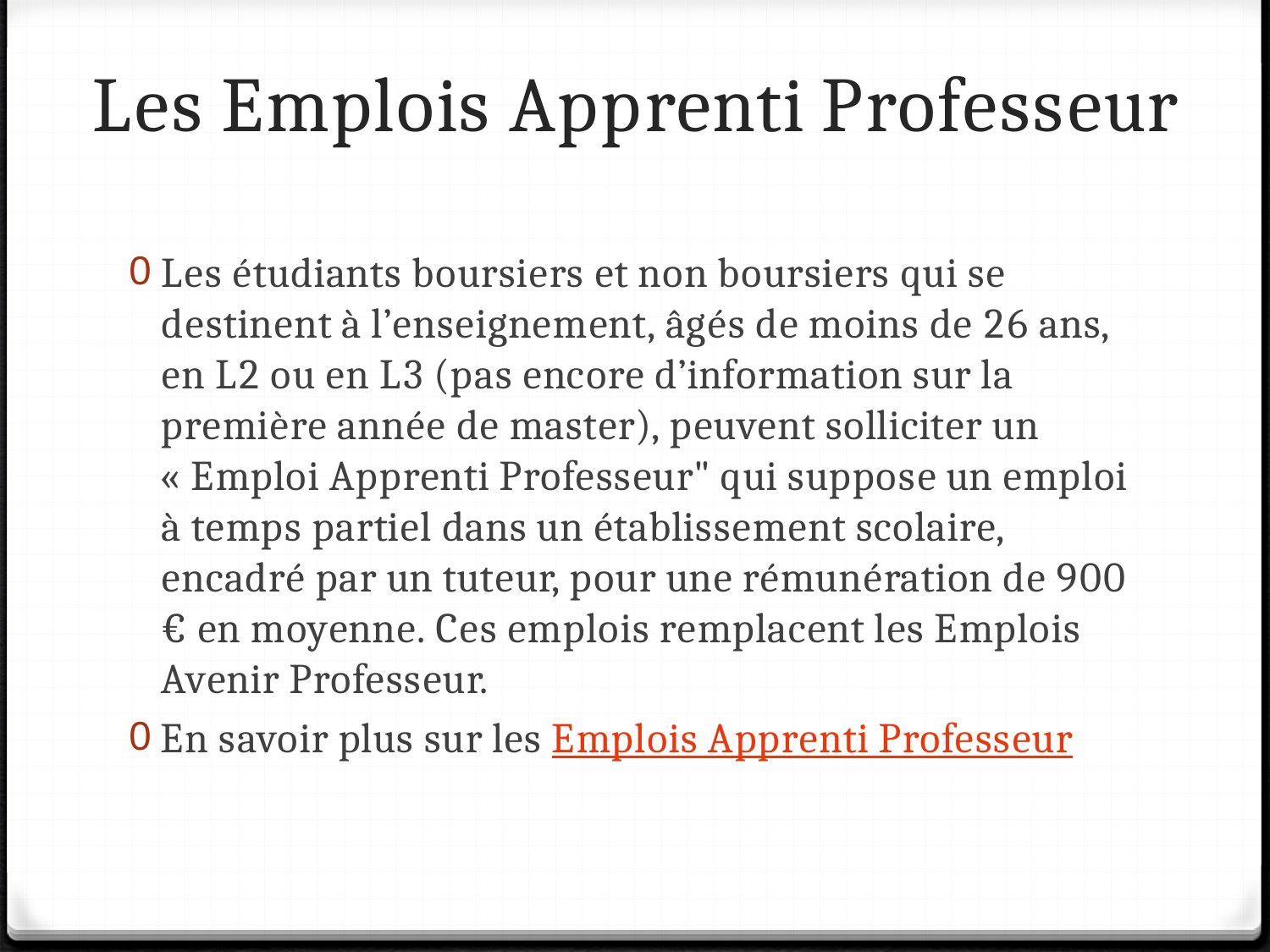

# Les Emplois Apprenti Professeur
Les étudiants boursiers et non boursiers qui se destinent à l’enseignement, âgés de moins de 26 ans, en L2 ou en L3 (pas encore d’information sur la première année de master), peuvent solliciter un « Emploi Apprenti Professeur" qui suppose un emploi à temps partiel dans un établissement scolaire, encadré par un tuteur, pour une rémunération de 900 € en moyenne. Ces emplois remplacent les Emplois Avenir Professeur.
En savoir plus sur les Emplois Apprenti Professeur